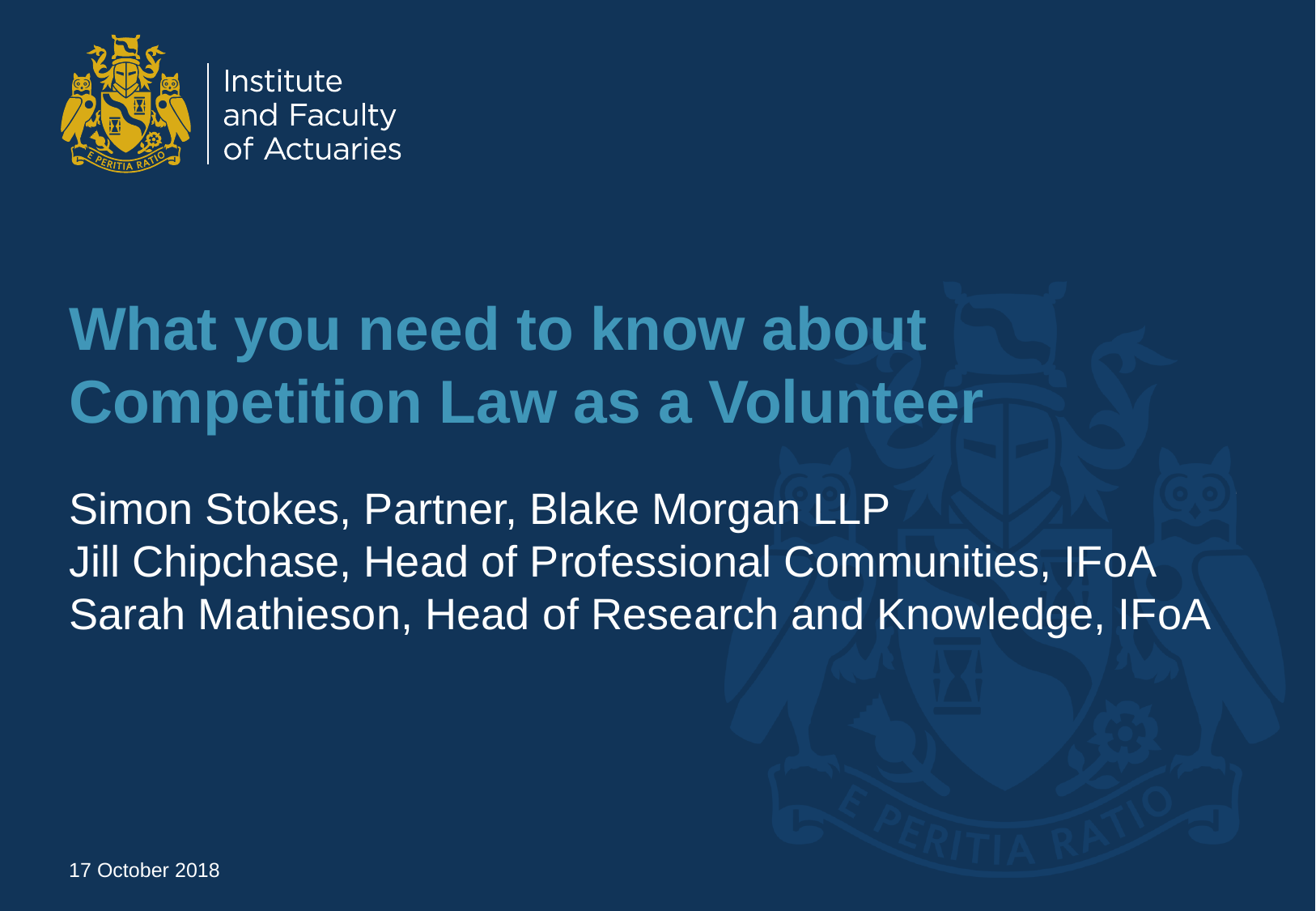

# What you need to know about Competition Law as a Volunteer
Simon Stokes, Partner, Blake Morgan LLP
Jill Chipchase, Head of Professional Communities, IFoA
Sarah Mathieson, Head of Research and Knowledge, IFoA

17 October 2018